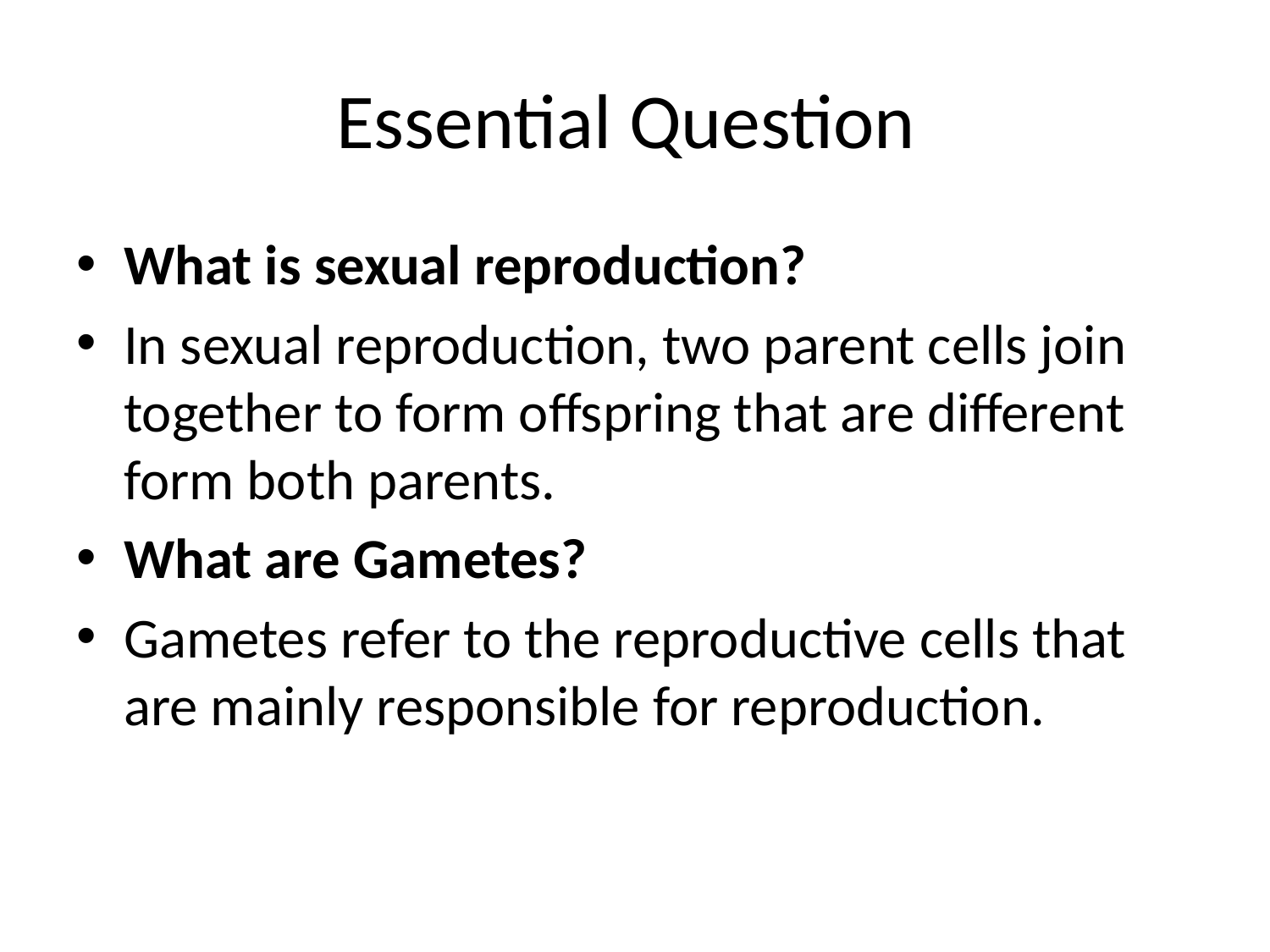

# Essential Question
What is sexual reproduction?
In sexual reproduction, two parent cells join together to form offspring that are different form both parents.
What are Gametes?
Gametes refer to the reproductive cells that are mainly responsible for reproduction.